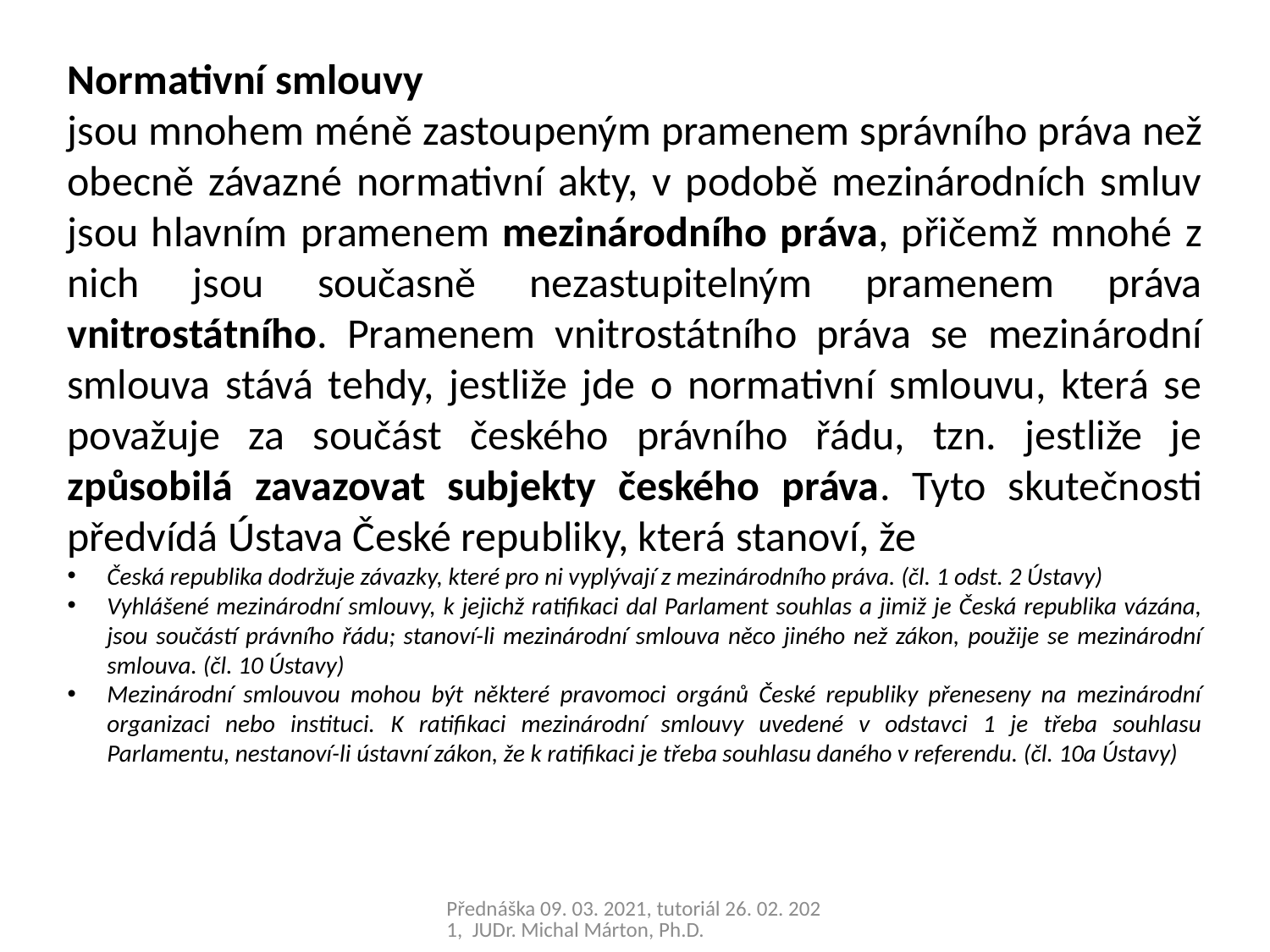

Normativní smlouvy
jsou mnohem méně zastoupeným pramenem správního práva než obecně závazné normativní akty, v podobě mezinárodních smluv jsou hlavním pramenem mezinárodního práva, přičemž mnohé z nich jsou současně nezastupitelným pramenem práva vnitrostátního. Pramenem vnitrostátního práva se mezinárodní smlouva stává tehdy, jestliže jde o normativní smlouvu, která se považuje za součást českého právního řádu, tzn. jestliže je způsobilá zavazovat subjekty českého práva. Tyto skutečnosti předvídá Ústava České republiky, která stanoví, že
Česká republika dodržuje závazky, které pro ni vyplývají z mezinárodního práva. (čl. 1 odst. 2 Ústavy)
Vyhlášené mezinárodní smlouvy, k jejichž ratifikaci dal Parlament souhlas a jimiž je Česká republika vázána, jsou součástí právního řádu; stanoví-li mezinárodní smlouva něco jiného než zákon, použije se mezinárodní smlouva. (čl. 10 Ústavy)
Mezinárodní smlouvou mohou být některé pravomoci orgánů České republiky přeneseny na mezinárodní organizaci nebo instituci. K ratifikaci mezinárodní smlouvy uvedené v odstavci 1 je třeba souhlasu Parlamentu, nestanoví-li ústavní zákon, že k ratifikaci je třeba souhlasu daného v referendu. (čl. 10a Ústavy)
Přednáška 09. 03. 2021, tutoriál 26. 02. 2021,  JUDr. Michal Márton, Ph.D.